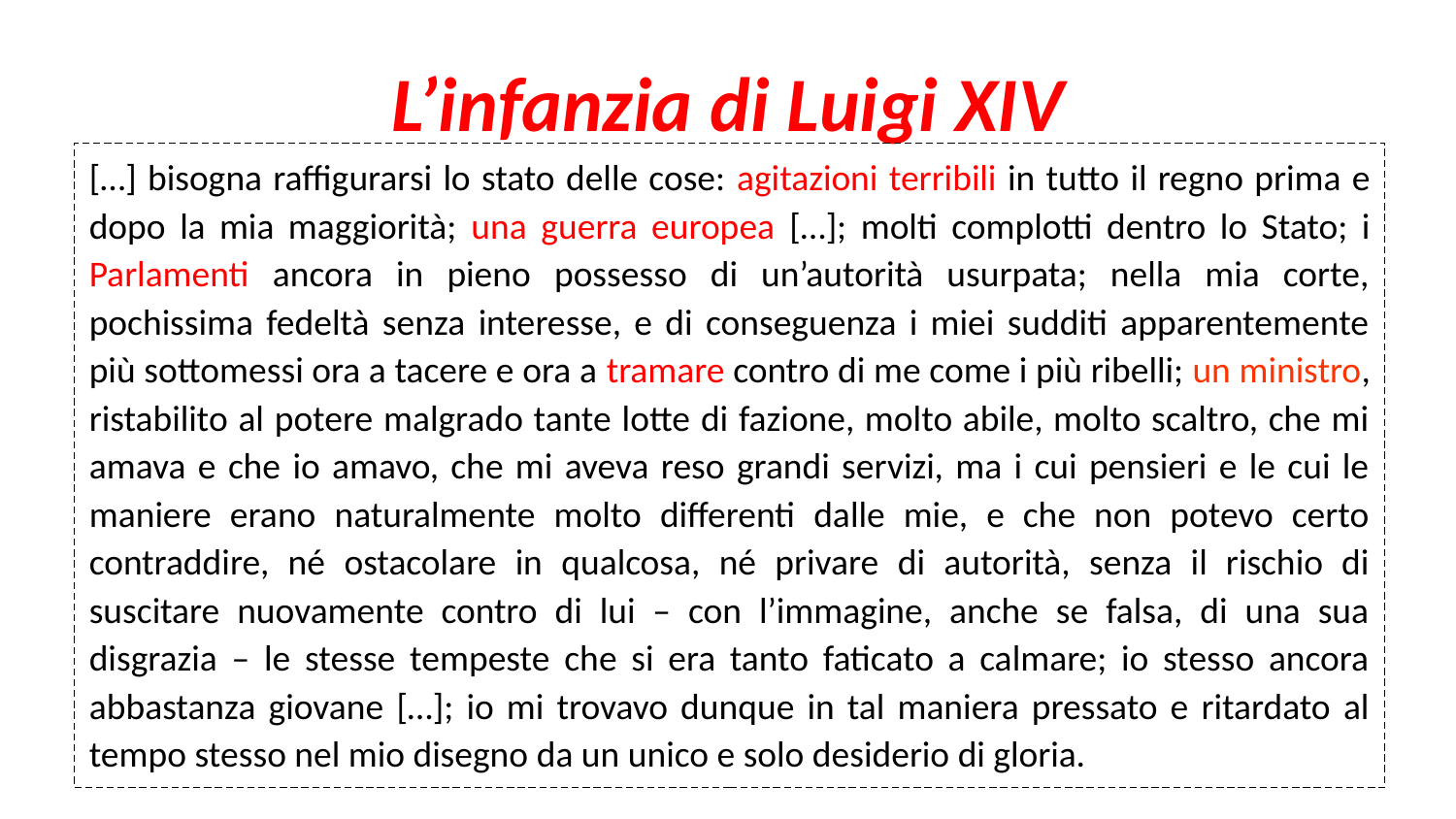

# L’infanzia di Luigi XIV
[…] bisogna raffigurarsi lo stato delle cose: agitazioni terribili in tutto il regno prima e dopo la mia maggiorità; una guerra europea […]; molti complotti dentro lo Stato; i Parlamenti ancora in pieno possesso di un’autorità usurpata; nella mia corte, pochissima fedeltà senza interesse, e di conseguenza i miei sudditi apparentemente più sottomessi ora a tacere e ora a tramare contro di me come i più ribelli; un ministro, ristabilito al potere malgrado tante lotte di fazione, molto abile, molto scaltro, che mi amava e che io amavo, che mi aveva reso grandi servizi, ma i cui pensieri e le cui le maniere erano naturalmente molto differenti dalle mie, e che non potevo certo contraddire, né ostacolare in qualcosa, né privare di autorità, senza il rischio di suscitare nuovamente contro di lui – con l’immagine, anche se falsa, di una sua disgrazia – le stesse tempeste che si era tanto faticato a calmare; io stesso ancora abbastanza giovane […]; io mi trovavo dunque in tal maniera pressato e ritardato al tempo stesso nel mio disegno da un unico e solo desiderio di gloria.